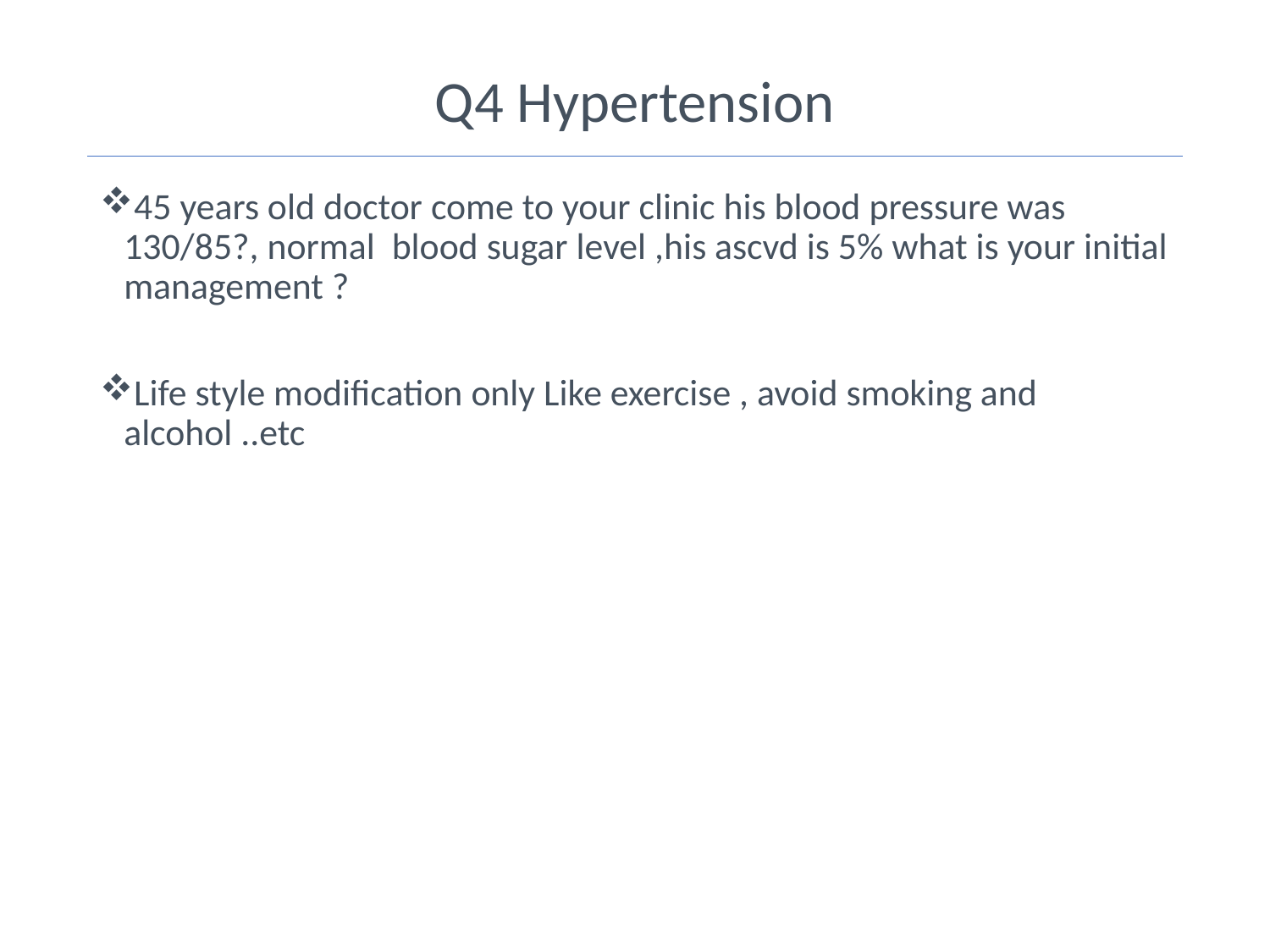

# Q4 Hypertension
45 years old doctor come to your clinic his blood pressure was 130/85?, normal  blood sugar level ,his ascvd is 5% what is your initial management ?

Life style modification only Like exercise , avoid smoking and alcohol ..etc